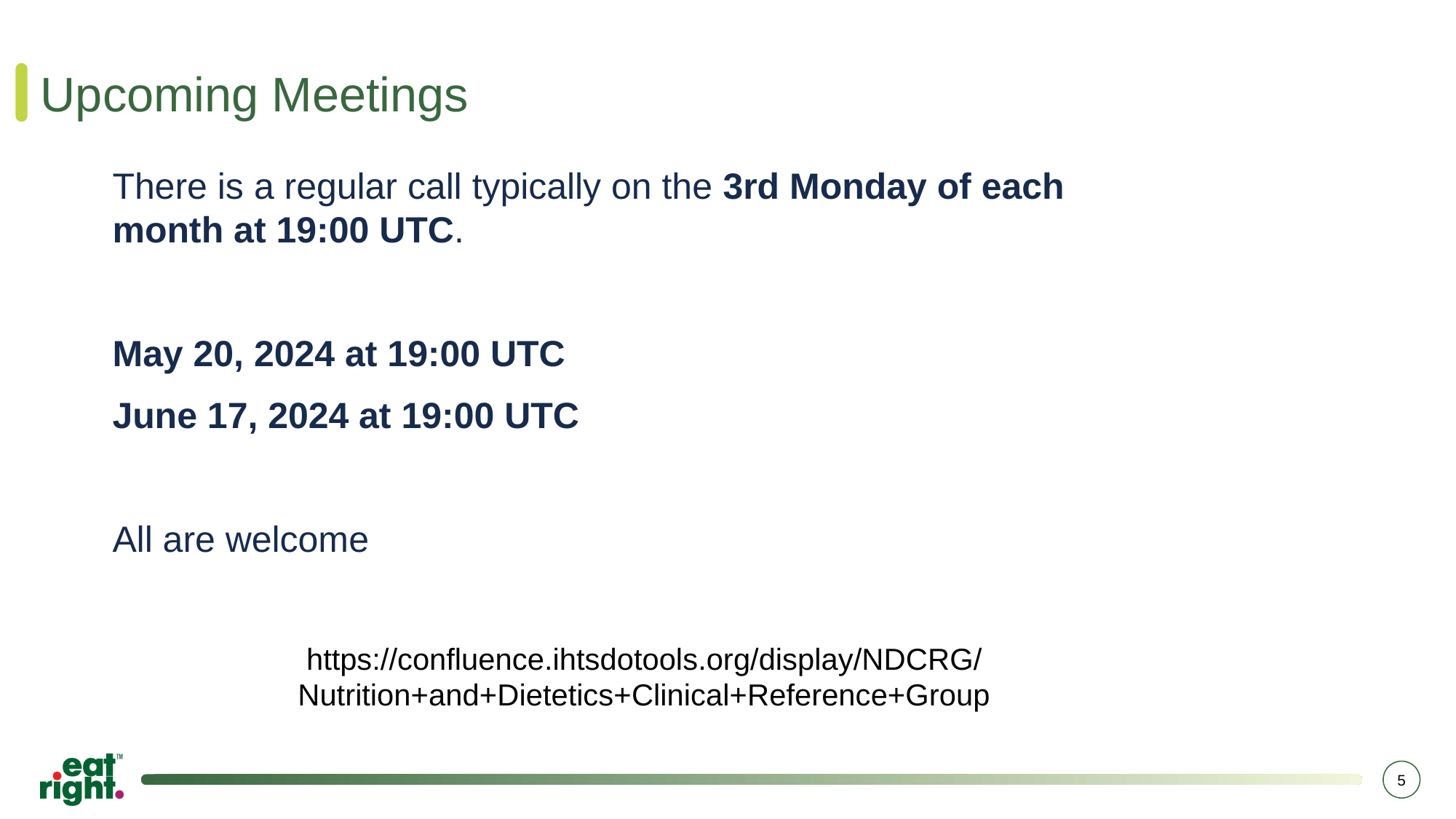

5

There is a regular call typically on the 3rd Monday of each month at 19:00 UTC.

May 20, 2024 at 19:00 UTC
June 17, 2024 at 19:00 UTC

All are welcome

https://confluence.ihtsdotools.org/display/NDCRG/Nutrition+and+Dietetics+Clinical+Reference+Group
# Upcoming Meetings